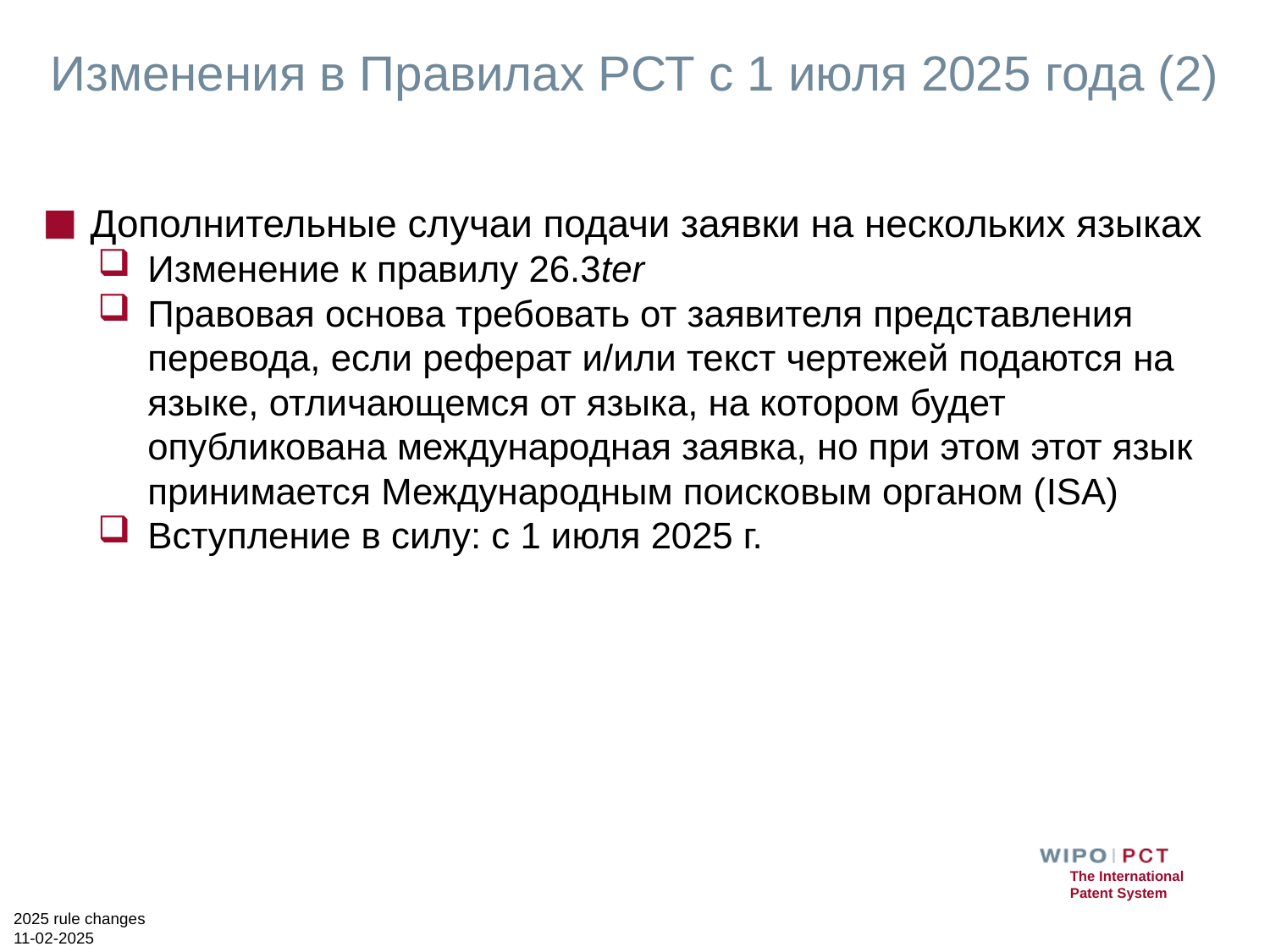

# Изменения в Правилах РСТ с 1 июля 2025 года (2)

Дополнительные случаи подачи заявки на нескольких языках
Изменение к правилу 26.3ter
Правовая основа требовать от заявителя представления перевода, если реферат и/или текст чертежей подаются на языке, отличающемся от языка, на котором будет опубликована международная заявка, но при этом этот язык принимается Международным поисковым органом (ISA)
Вступление в силу: с 1 июля 2025 г.